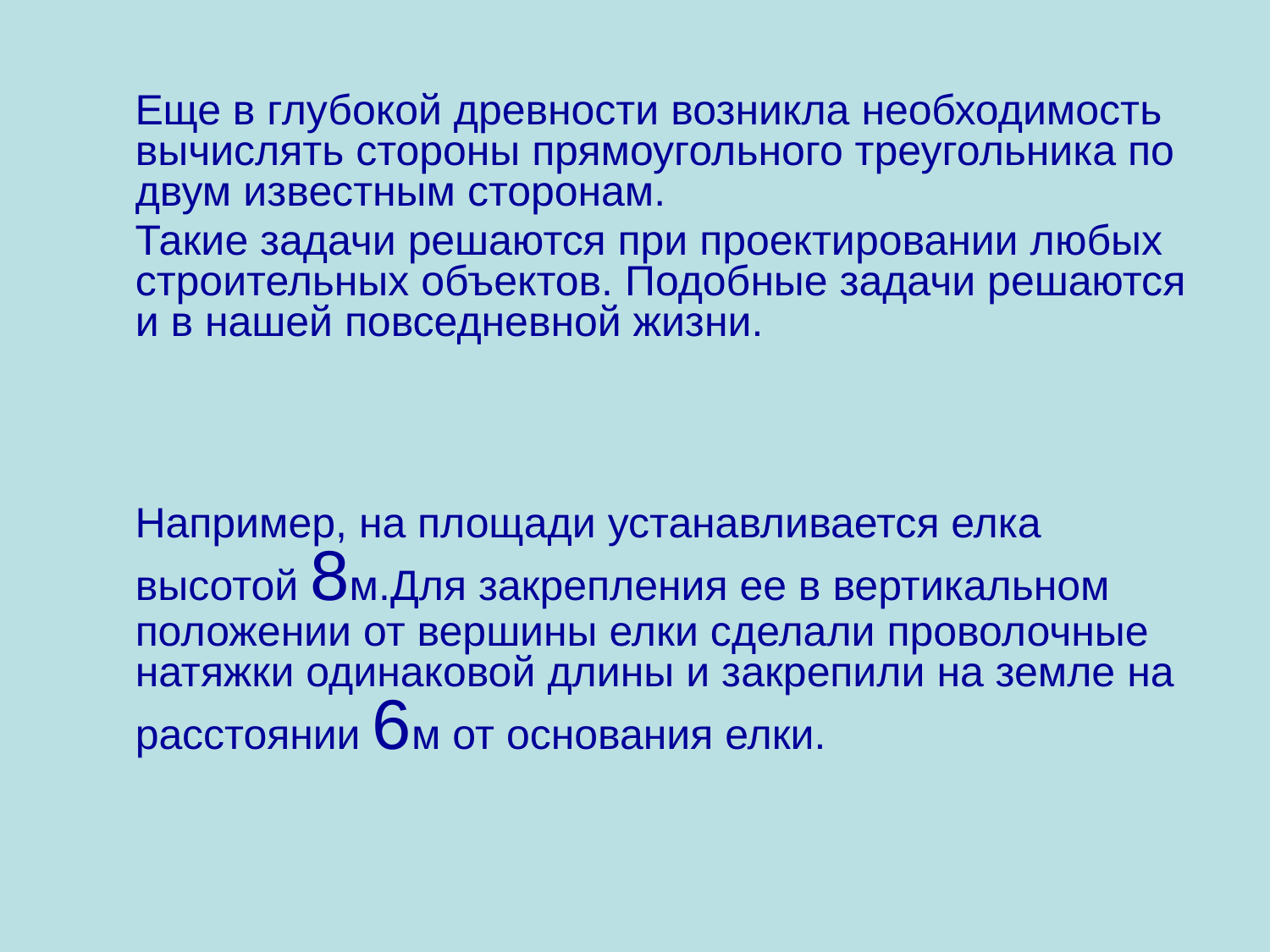

Еще в глубокой древности возникла необходимость вычислять стороны прямоугольного треугольника по двум известным сторонам.
    Такие задачи решаются при проектировании любых строительных объектов. Подобные задачи решаются и в нашей повседневной жизни.

    Например, на площади устанавливается елка высотой 8м.Для закрепления ее в вертикальном положении от вершины елки сделали проволочные натяжки одинаковой длины и закрепили на земле на расстоянии 6м от основания елки.